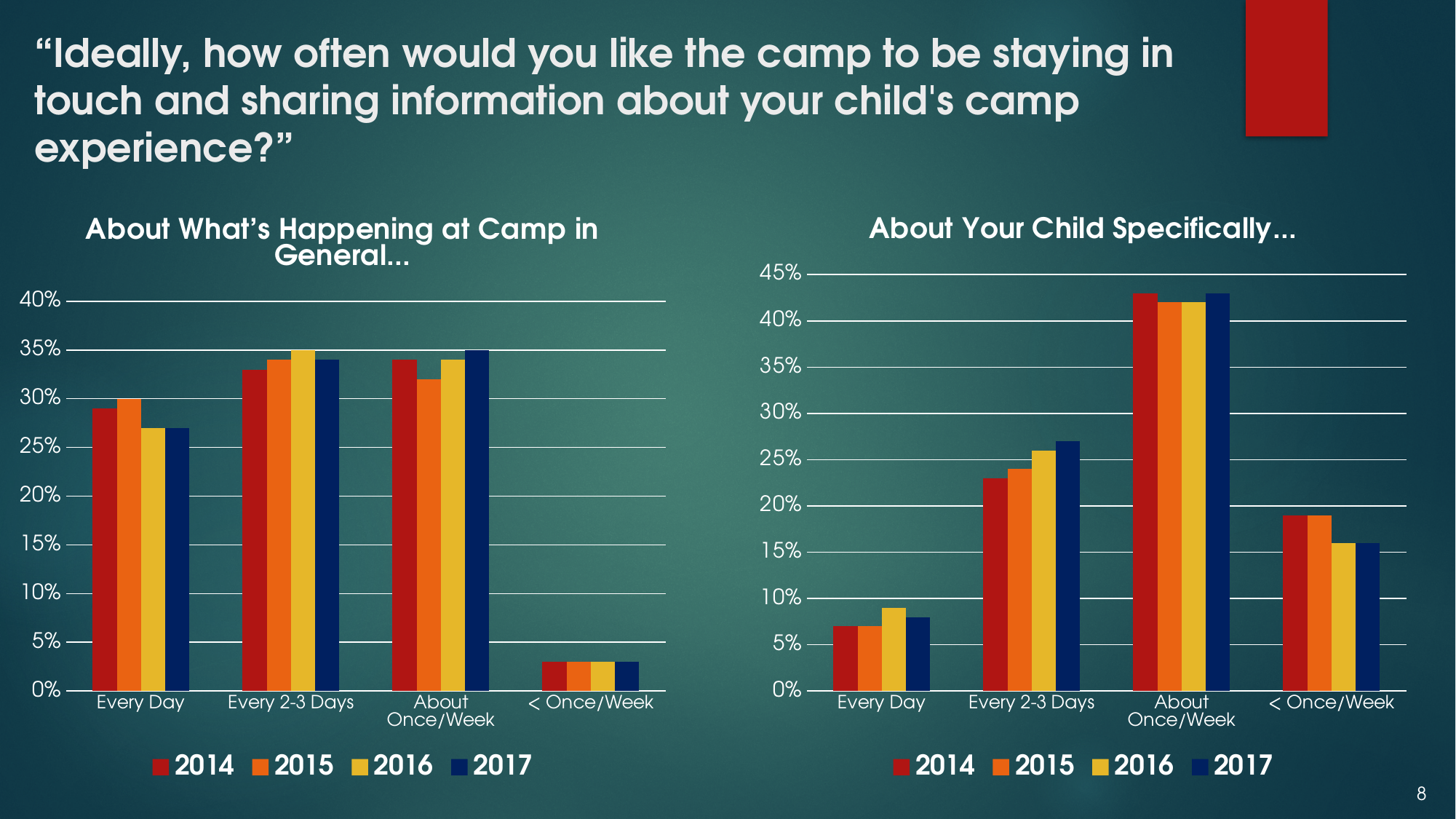

# “Ideally, how often would you like the camp to be staying in touch and sharing information about your child's camp experience?”

### Chart: About Your Child Specifically...

| Category | 2014 | 2015 | 2016 | 2017 |
|---|---|---|---|---|
| Every Day | 0.07 | 0.07 | 0.09 | 0.08 |
| Every 2-3 Days | 0.23 | 0.24 | 0.26 | 0.27 |
| About Once/Week | 0.43 | 0.42 | 0.42 | 0.43 |
| < Once/Week | 0.19 | 0.19 | 0.16 | 0.16 |

### Chart: About What’s Happening at Camp in General...

| Category | 2014 | 2015 | 2016 | 2017 |
|---|---|---|---|---|
| Every Day | 0.29 | 0.3 | 0.27 | 0.27 |
| Every 2-3 Days | 0.33 | 0.34 | 0.35 | 0.34 |
| About Once/Week | 0.34 | 0.32 | 0.34 | 0.35 |
| < Once/Week | 0.03 | 0.03 | 0.03 | 0.03 |
8